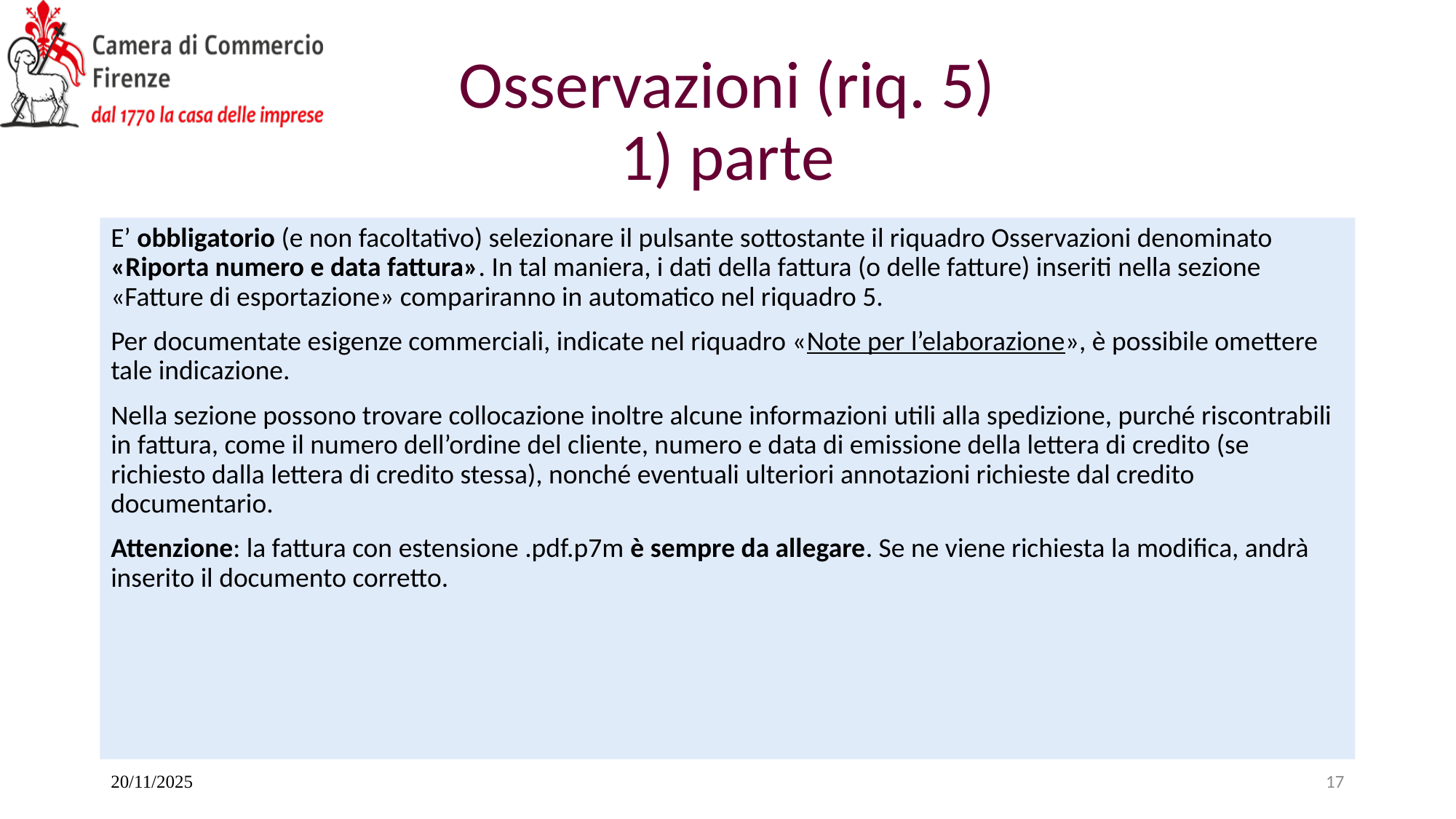

# Osservazioni (riq. 5) 1) parte
E’ obbligatorio (e non facoltativo) selezionare il pulsante sottostante il riquadro Osservazioni denominato «Riporta numero e data fattura». In tal maniera, i dati della fattura (o delle fatture) inseriti nella sezione «Fatture di esportazione» compariranno in automatico nel riquadro 5.
Per documentate esigenze commerciali, indicate nel riquadro «Note per l’elaborazione», è possibile omettere tale indicazione.
Nella sezione possono trovare collocazione inoltre alcune informazioni utili alla spedizione, purché riscontrabili in fattura, come il numero dell’ordine del cliente, numero e data di emissione della lettera di credito (se richiesto dalla lettera di credito stessa), nonché eventuali ulteriori annotazioni richieste dal credito documentario.
Attenzione: la fattura con estensione .pdf.p7m è sempre da allegare. Se ne viene richiesta la modifica, andrà inserito il documento corretto.

20/11/2025
17